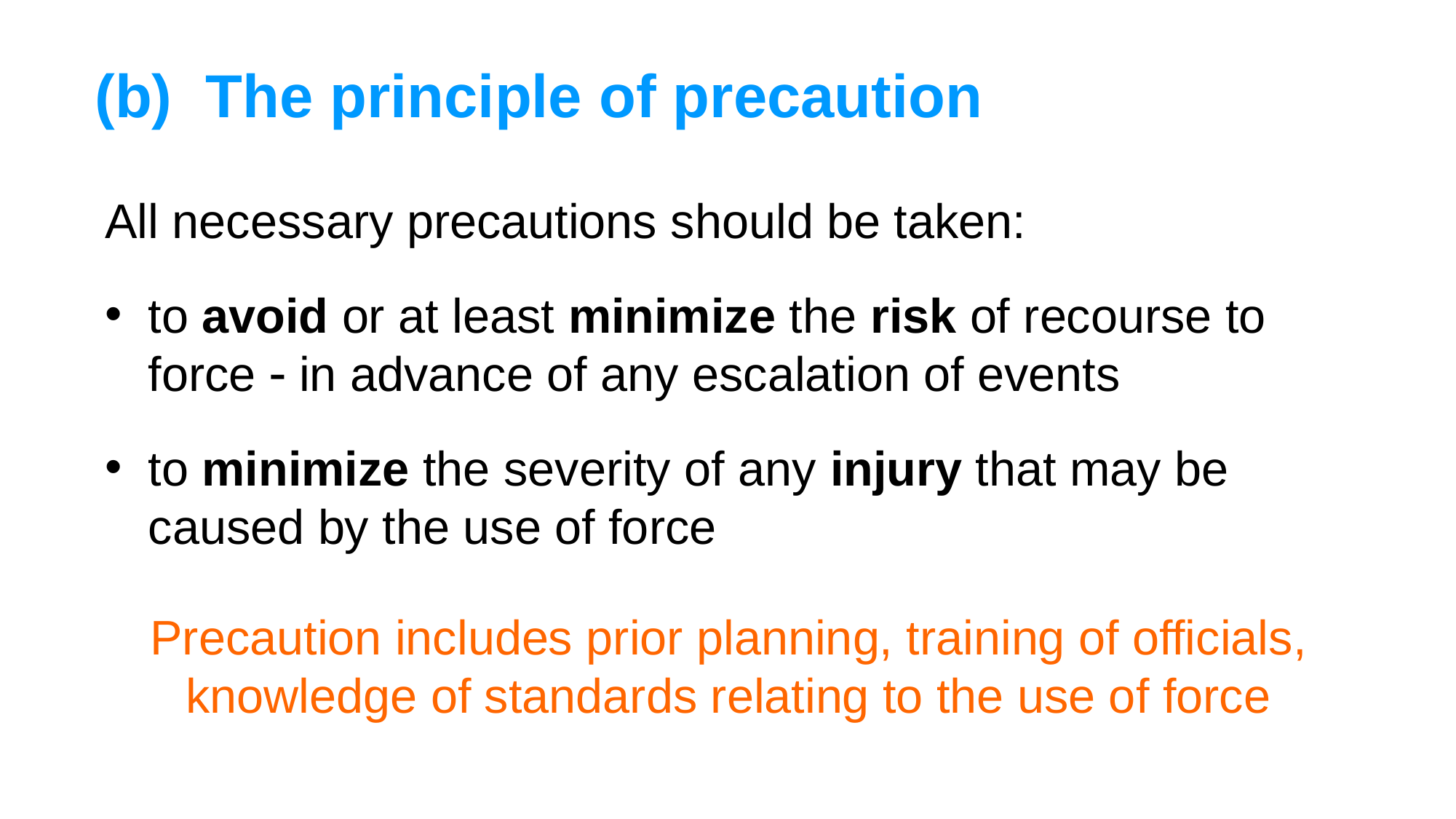

# (b)  The principle of precaution
All necessary precautions should be taken:
to avoid or at least minimize the risk of recourse to force − in advance of any escalation of events
to minimize the severity of any injury that may be caused by the use of force

Precaution includes prior planning, training of officials, knowledge of standards relating to the use of force